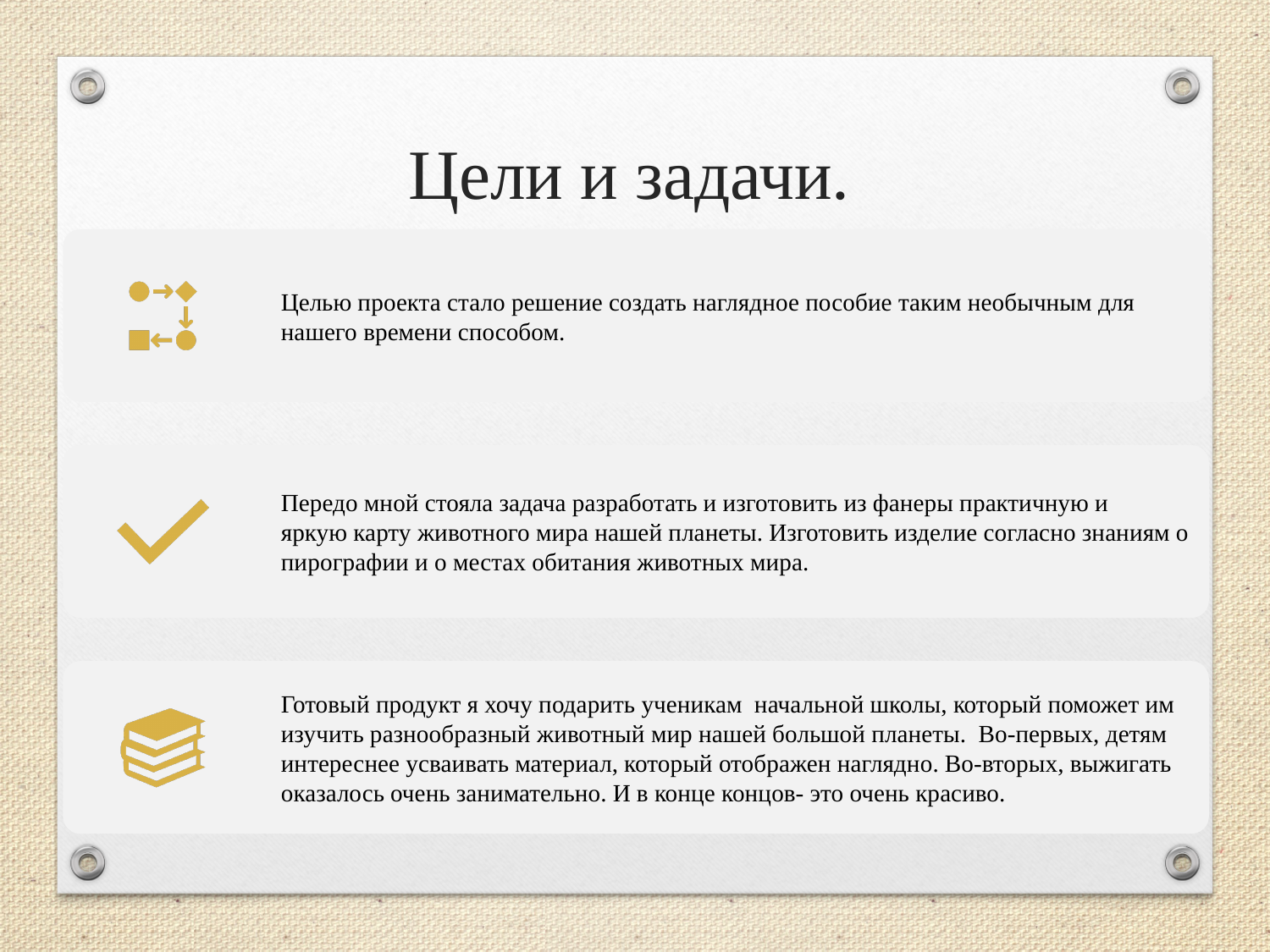

# Цели и задачи.
Целью проекта стало решение создать наглядное пособие таким необычным для нашего времени способом.
Передо мной стояла задача разработать и изготовить из фанеры практичную и яркую карту животного мира нашей планеты. Изготовить изделие согласно знаниям о пирографии и о местах обитания животных мира.
Готовый продукт я хочу подарить ученикам  начальной школы, который поможет им изучить разнообразный животный мир нашей большой планеты.  Во-первых, детям интереснее усваивать материал, который отображен наглядно. Во-вторых, выжигать оказалось очень занимательно. И в конце концов- это очень красиво.